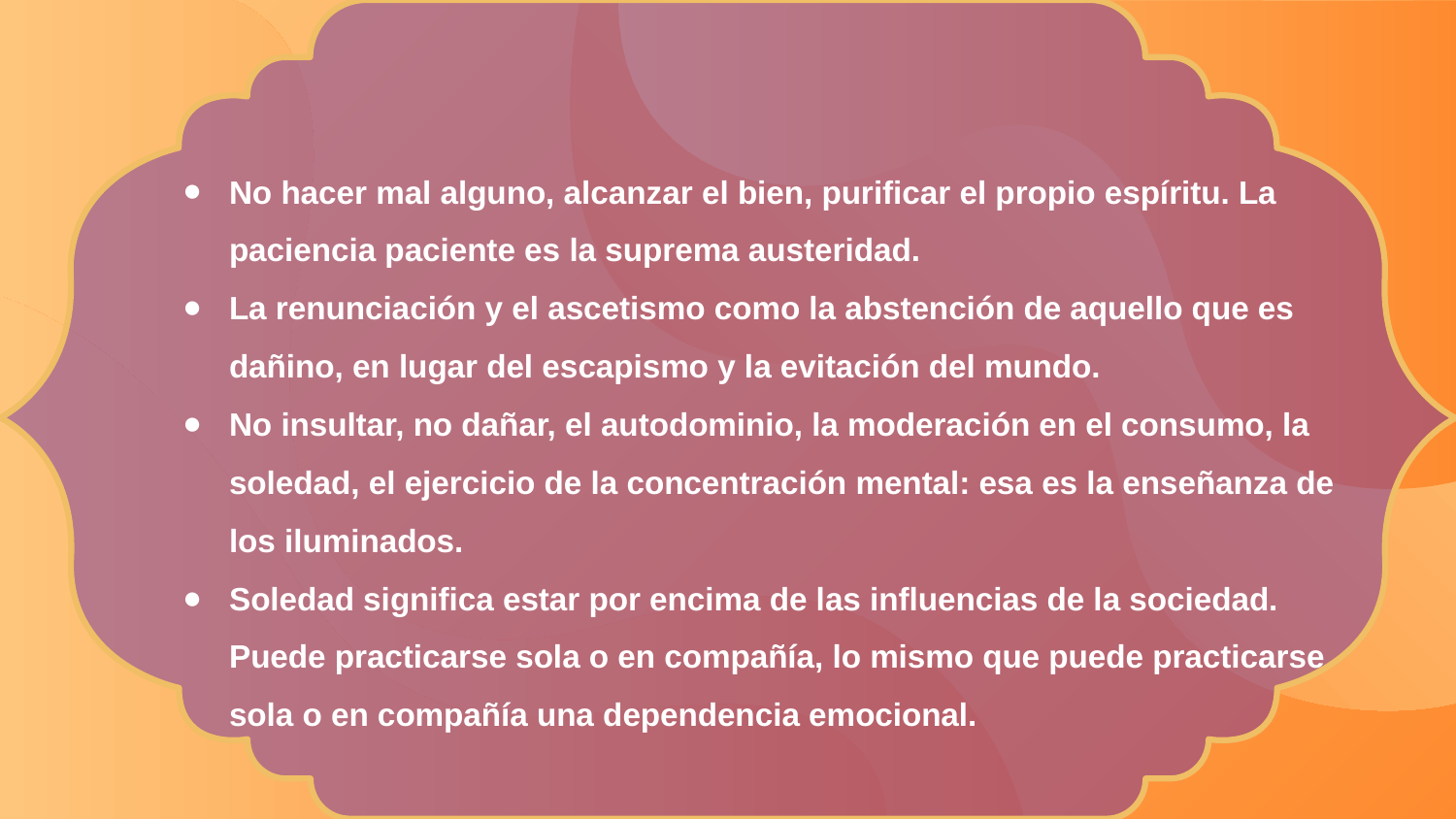

No hacer mal alguno, alcanzar el bien, purificar el propio espíritu. La paciencia paciente es la suprema austeridad.
La renunciación y el ascetismo como la abstención de aquello que es dañino, en lugar del escapismo y la evitación del mundo.
No insultar, no dañar, el autodominio, la moderación en el consumo, la soledad, el ejercicio de la concentración mental: esa es la enseñanza de los iluminados.
Soledad significa estar por encima de las influencias de la sociedad. Puede practicarse sola o en compañía, lo mismo que puede practicarse sola o en compañía una dependencia emocional.